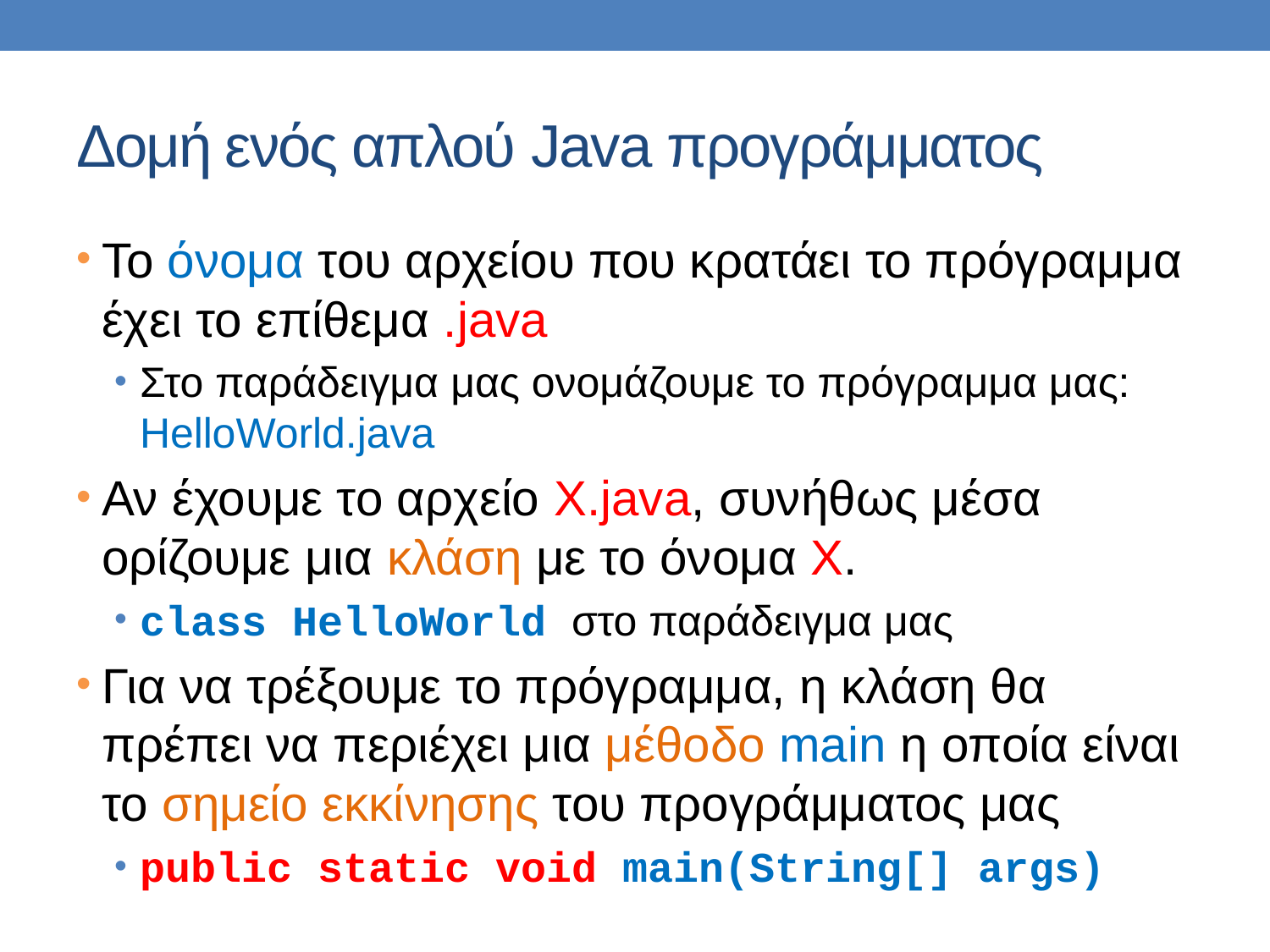

# Δομή ενός απλού Java προγράμματος
To όνομα του αρχείου που κρατάει το πρόγραμμα έχει το επίθεμα .java
Στο παράδειγμα μας ονομάζουμε το πρόγραμμα μας: HelloWorld.java
Αν έχουμε το αρχείο X.java, συνήθως μέσα ορίζουμε μια κλάση με το όνομα Χ.
class HelloWorld στο παράδειγμα μας
Για να τρέξουμε το πρόγραμμα, η κλάση θα πρέπει να περιέχει μια μέθοδο main η οποία είναι το σημείο εκκίνησης του προγράμματος μας
public static void main(String[] args)